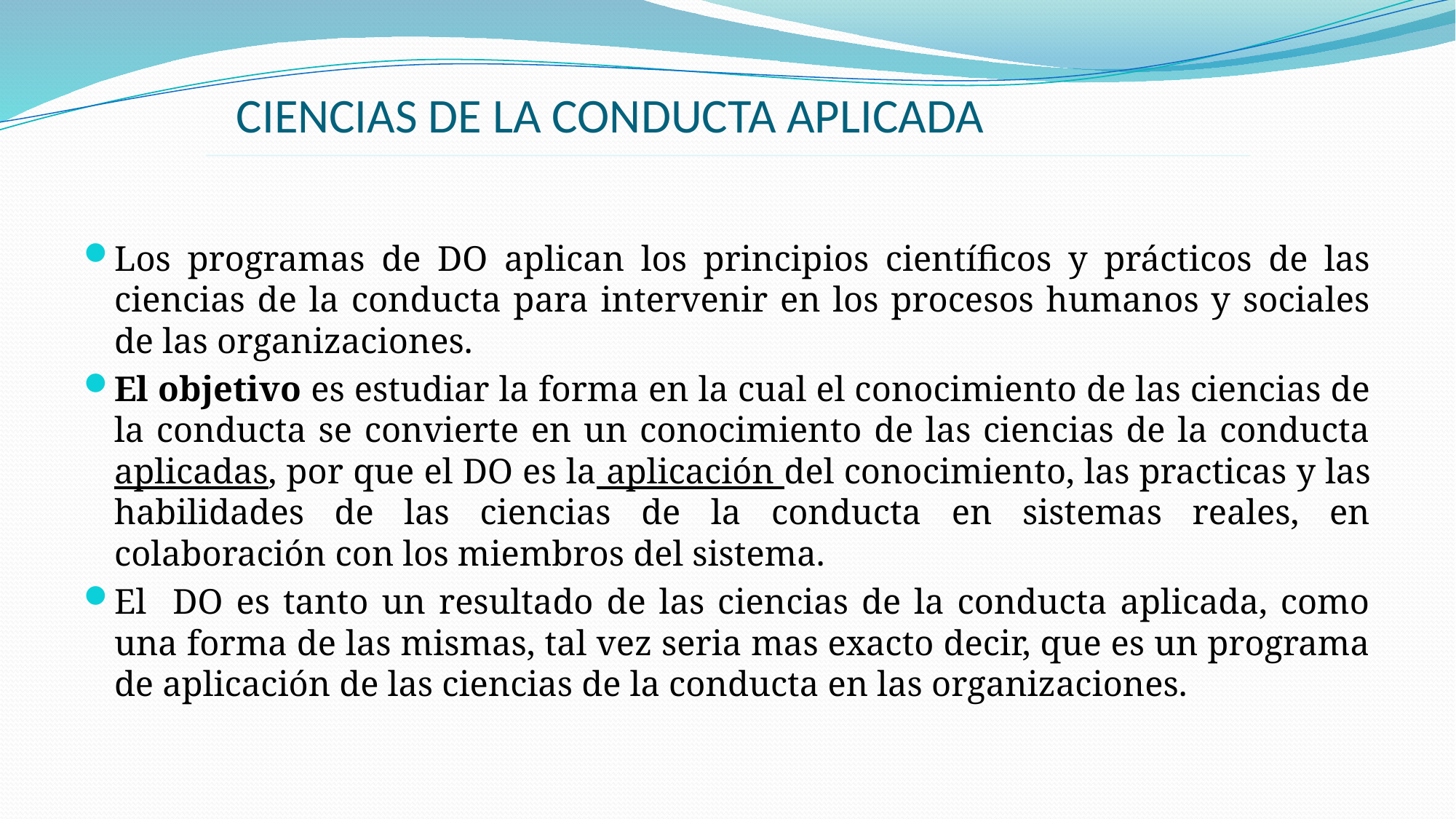

# CIENCIAS DE LA CONDUCTA APLICADA

Los programas de DO aplican los principios científicos y prácticos de las ciencias de la conducta para intervenir en los procesos humanos y sociales de las organizaciones.
El objetivo es estudiar la forma en la cual el conocimiento de las ciencias de la conducta se convierte en un conocimiento de las ciencias de la conducta aplicadas, por que el DO es la aplicación del conocimiento, las practicas y las habilidades de las ciencias de la conducta en sistemas reales, en colaboración con los miembros del sistema.
El  DO es tanto un resultado de las ciencias de la conducta aplicada, como una forma de las mismas, tal vez seria mas exacto decir, que es un programa de aplicación de las ciencias de la conducta en las organizaciones.